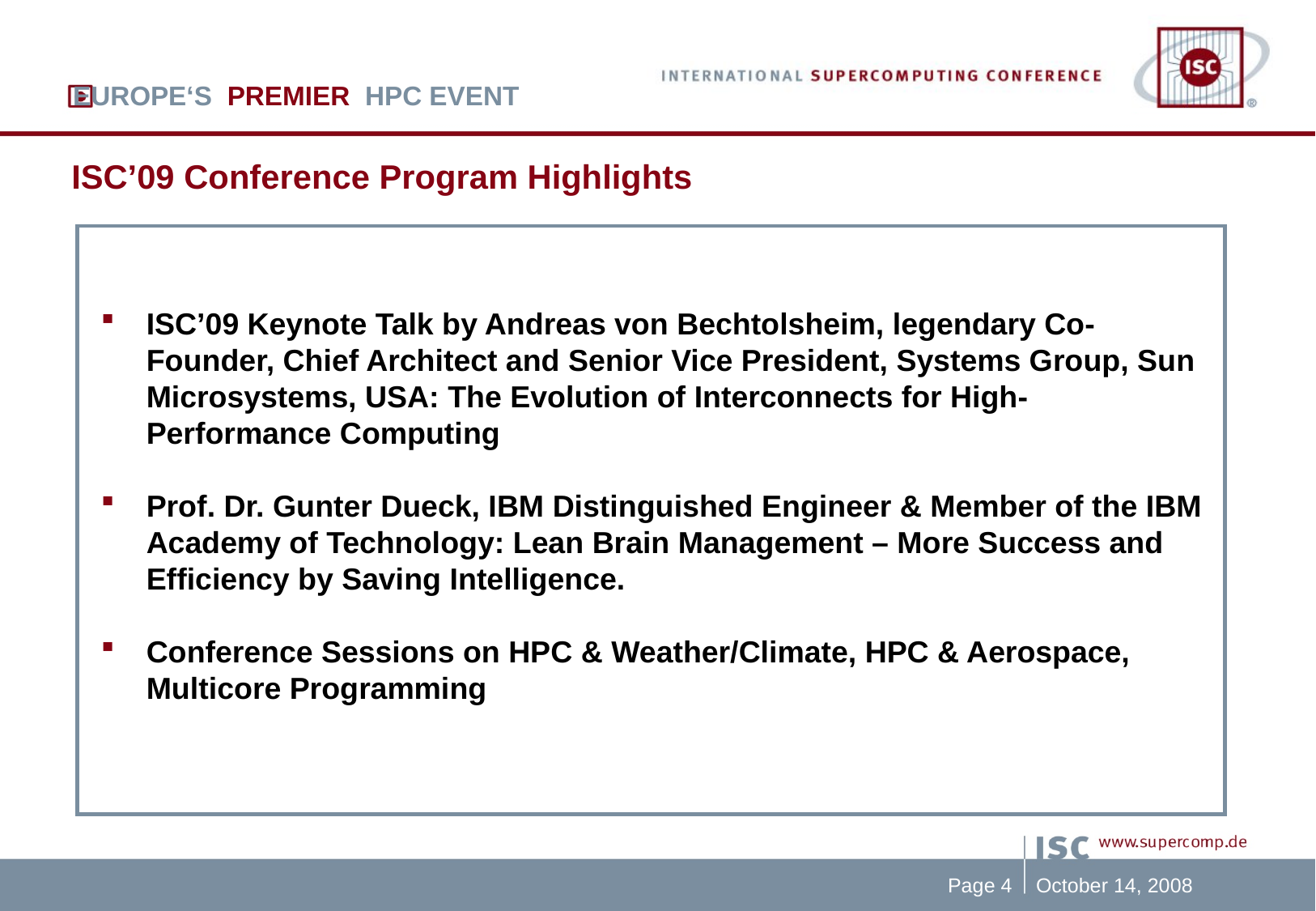

EUROPE‘S  PREMIER  HPC EVENT
ISC’09 Conference Program Highlights

ISC’09 Keynote Talk by Andreas von Bechtolsheim, legendary Co-Founder, Chief Architect and Senior Vice President, Systems Group, Sun Microsystems, USA: The Evolution of Interconnects for High-Performance Computing
Prof. Dr. Gunter Dueck, IBM Distinguished Engineer & Member of the IBM Academy of Technology: Lean Brain Management – More Success and Efficiency by Saving Intelligence.

Conference Sessions on HPC & Weather/Climate, HPC & Aerospace, Multicore Programming

Page 4
October 14, 2008